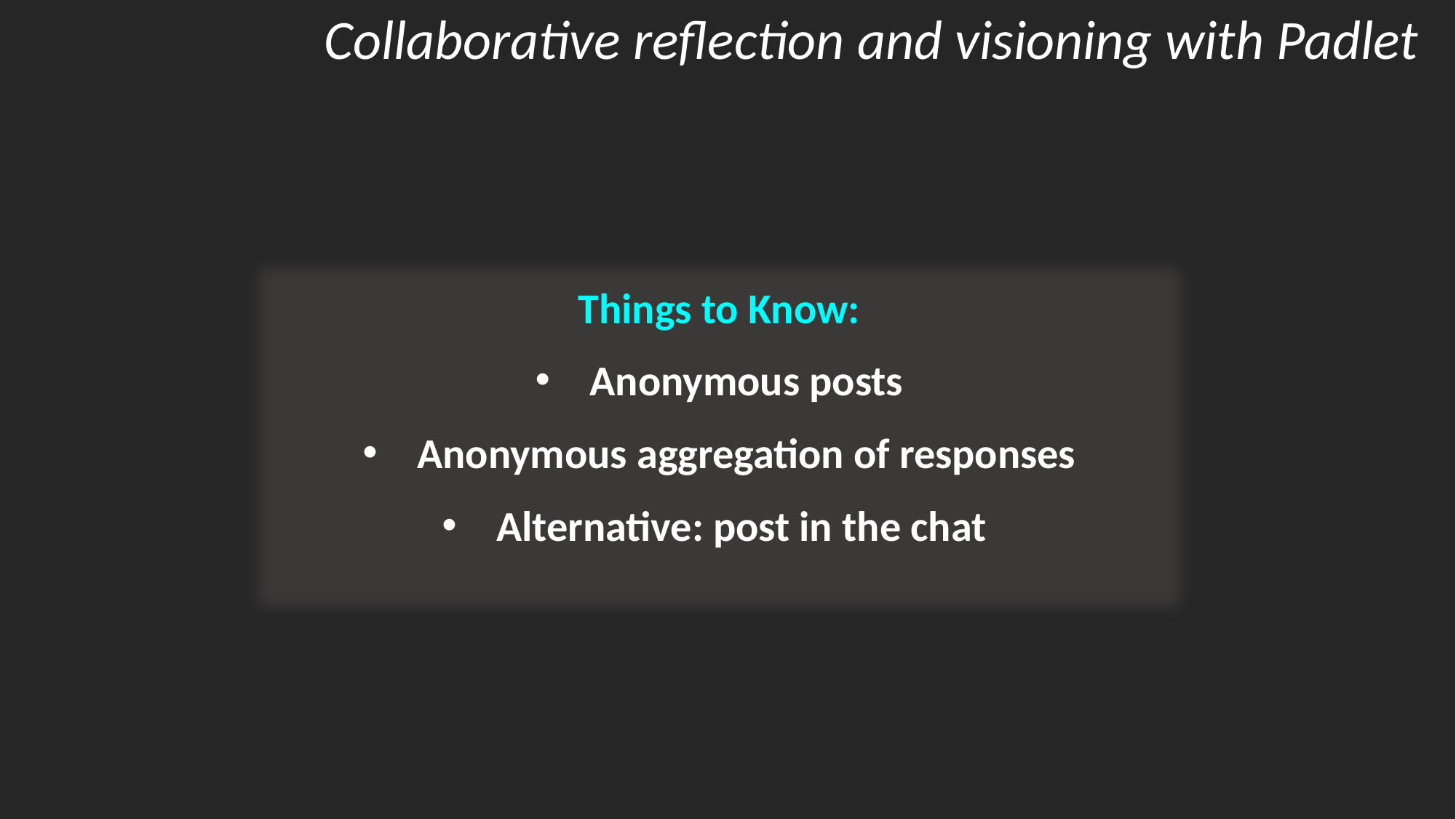

Collaborative reflection and visioning with Padlet

Things to Know:

Anonymous posts

Anonymous aggregation of responses

Alternative: post in the chat